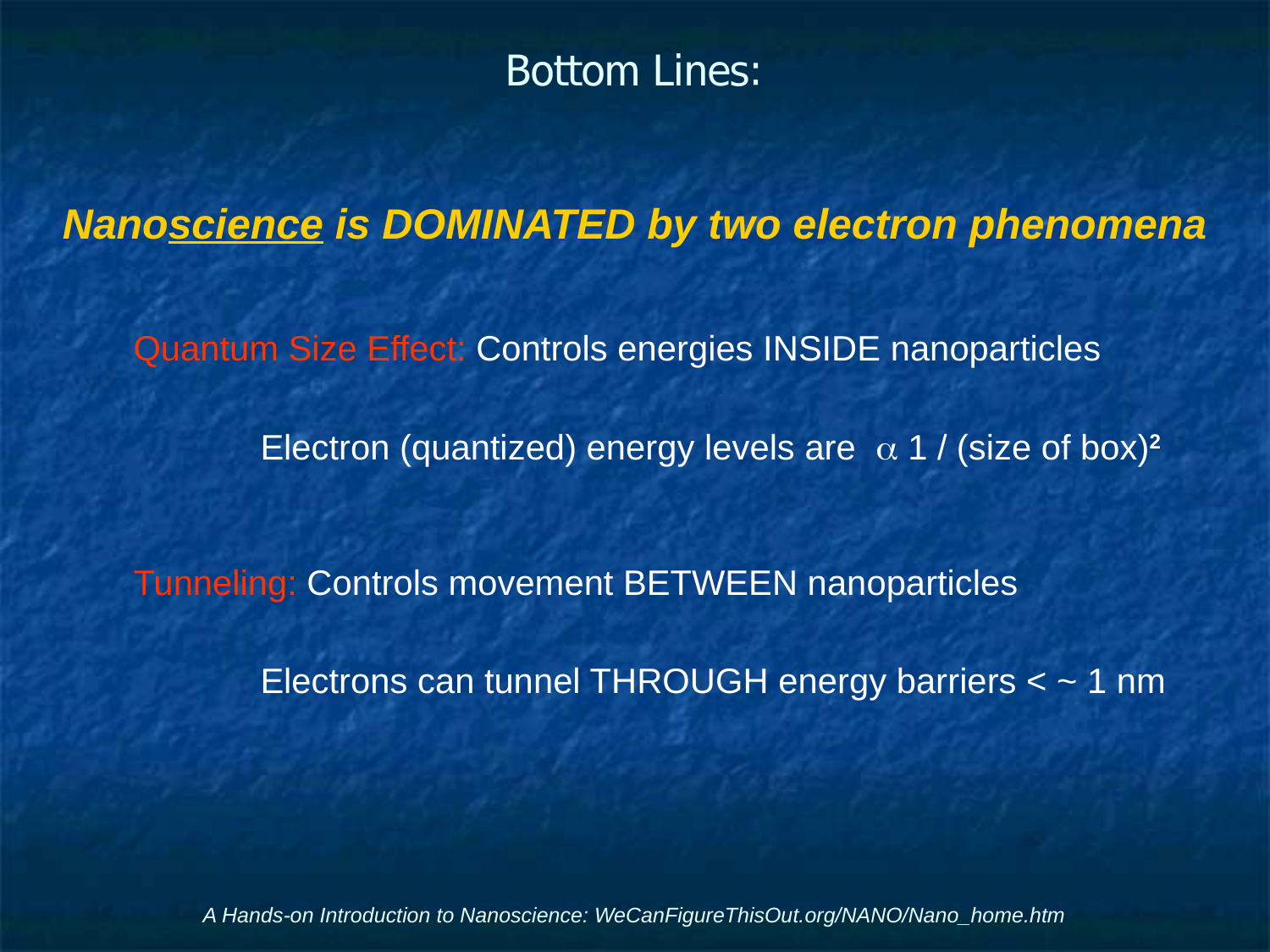

# Bottom Lines:
Nanoscience is DOMINATED by two electron phenomena

	Quantum Size Effect: Controls energies INSIDE nanoparticles

		Electron (quantized) energy levels are  α 1 / (size of box)2

	Tunneling: Controls movement BETWEEN nanoparticles

		Electrons can tunnel THROUGH energy barriers < ~ 1 nm
A Hands-on Introduction to Nanoscience: WeCanFigureThisOut.org/NANO/Nano_home.htm